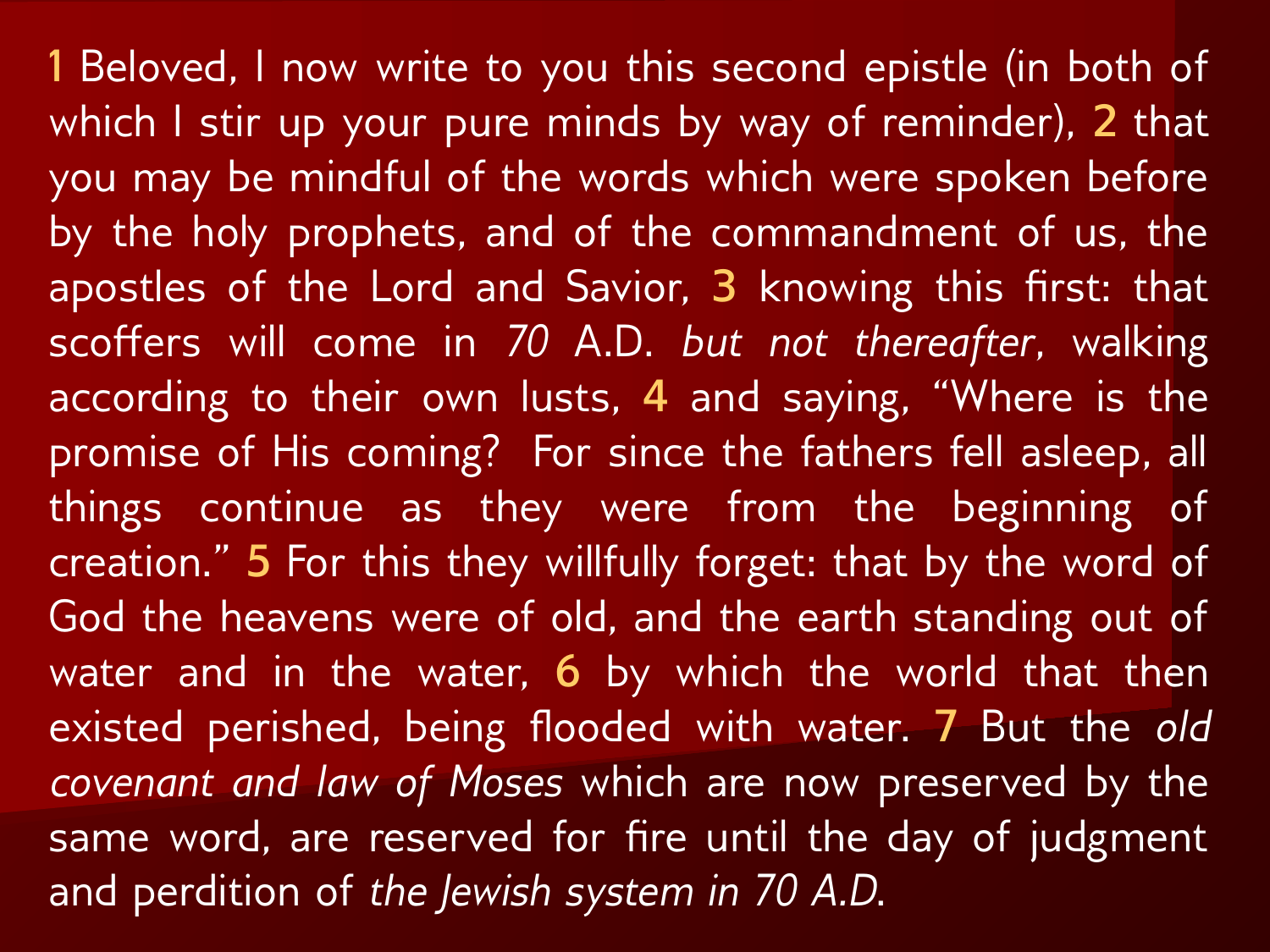

1 Beloved, I now write to you this second epistle (in both of which I stir up your pure minds by way of reminder), 2 that you may be mindful of the words which were spoken before by the holy prophets, and of the commandment of us, the apostles of the Lord and Savior, 3 knowing this first: that scoffers will come in 70 a.d. but not thereafter, walking according to their own lusts, 4 and saying, “Where is the promise of His coming?  For since the fathers fell asleep, all things continue as they were from the beginning of creation.” 5 For this they willfully forget: that by the word of God the heavens were of old, and the earth standing out of water and in the water, 6 by which the world that then existed perished, being flooded with water. 7 But the old covenant and law of Moses which are now preserved by the same word, are reserved for fire until the day of judgment and perdition of the Jewish system in 70 a.d.